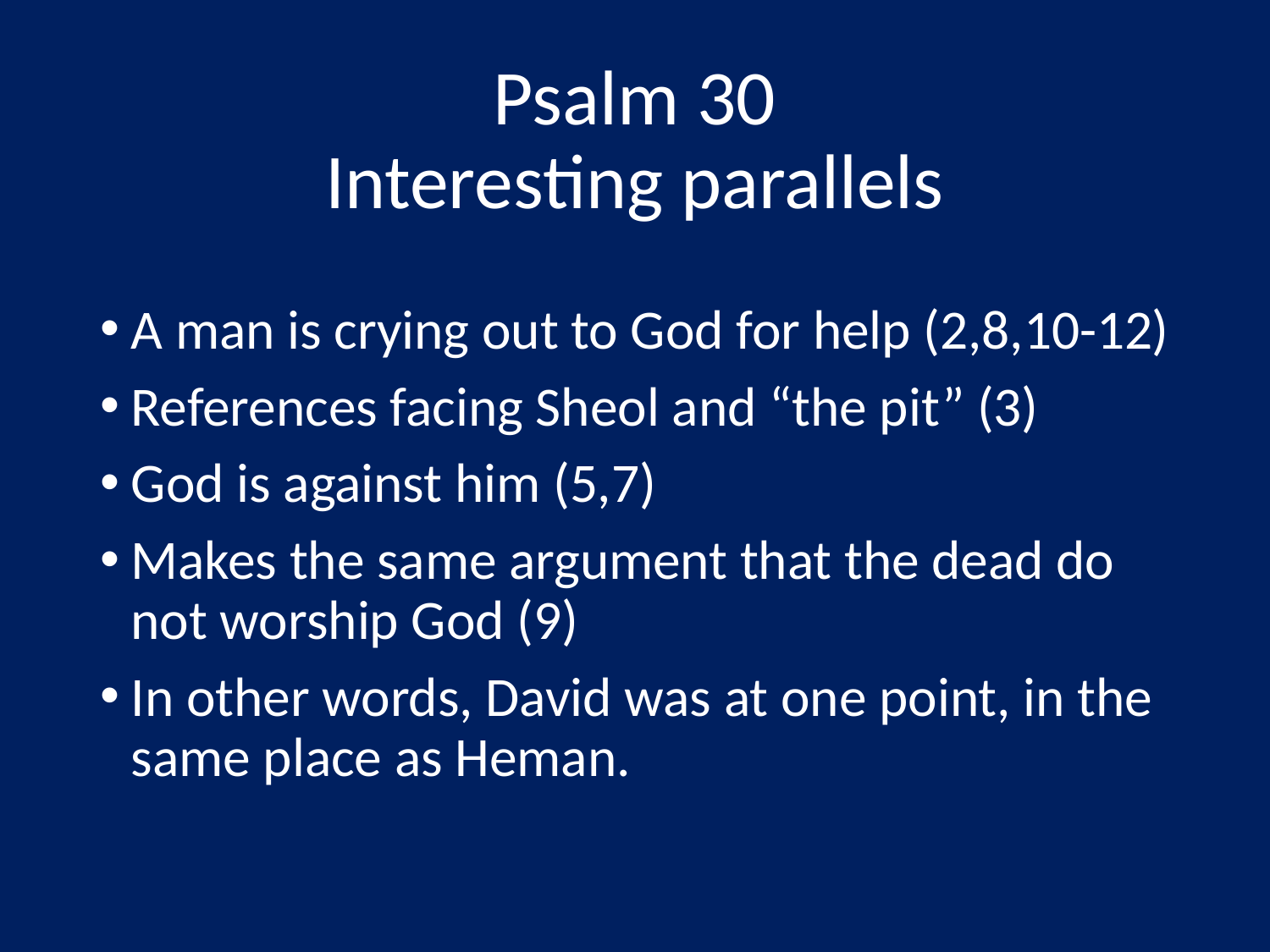

# Psalm 30 Interesting parallels
A man is crying out to God for help (2,8,10-12)
References facing Sheol and “the pit” (3)
God is against him (5,7)
Makes the same argument that the dead do not worship God (9)
In other words, David was at one point, in the same place as Heman.